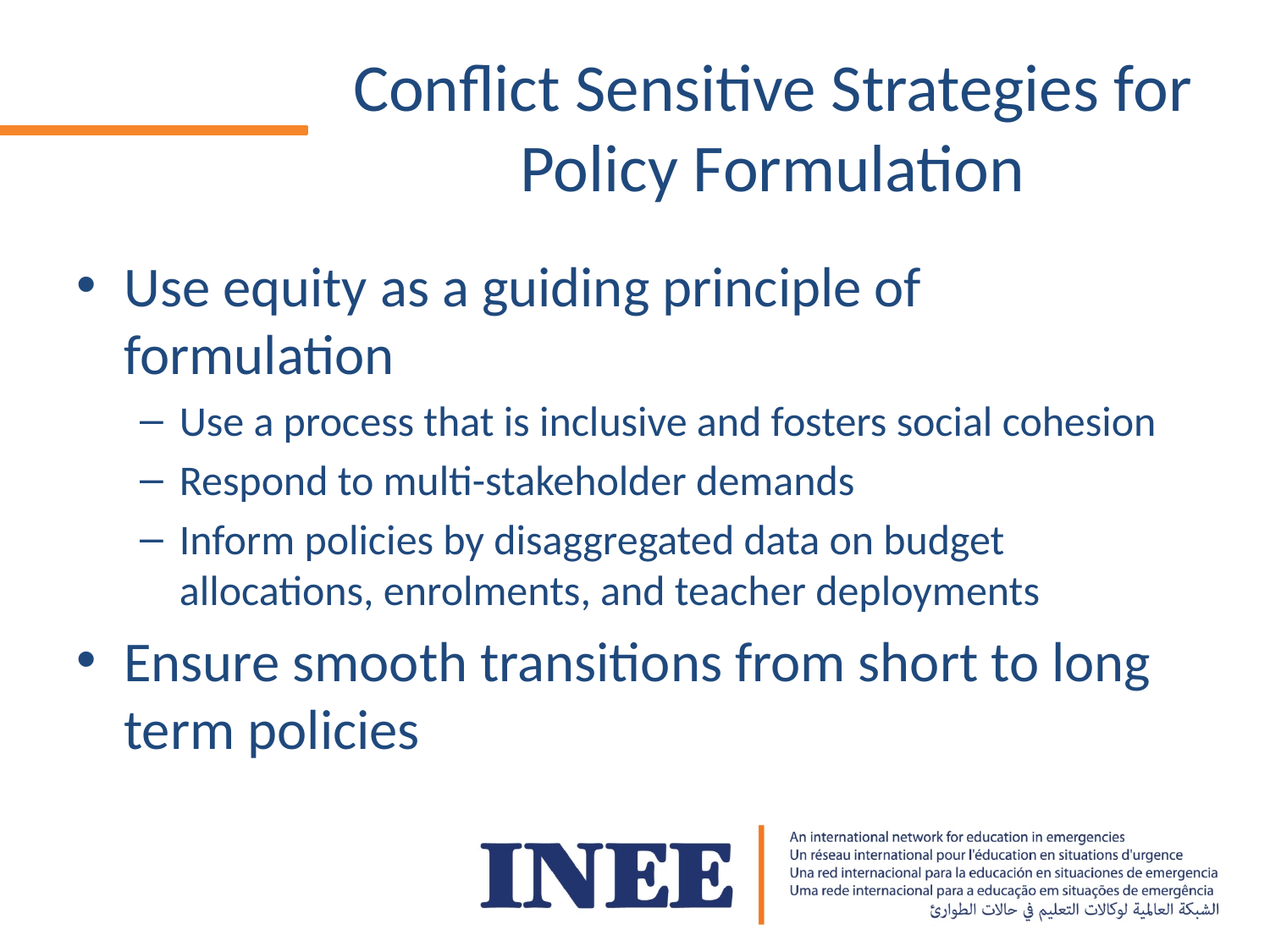

# Conflict Sensitive Strategies for Policy Formulation
Use equity as a guiding principle of formulation
Use a process that is inclusive and fosters social cohesion
Respond to multi-stakeholder demands
Inform policies by disaggregated data on budget allocations, enrolments, and teacher deployments
Ensure smooth transitions from short to long term policies